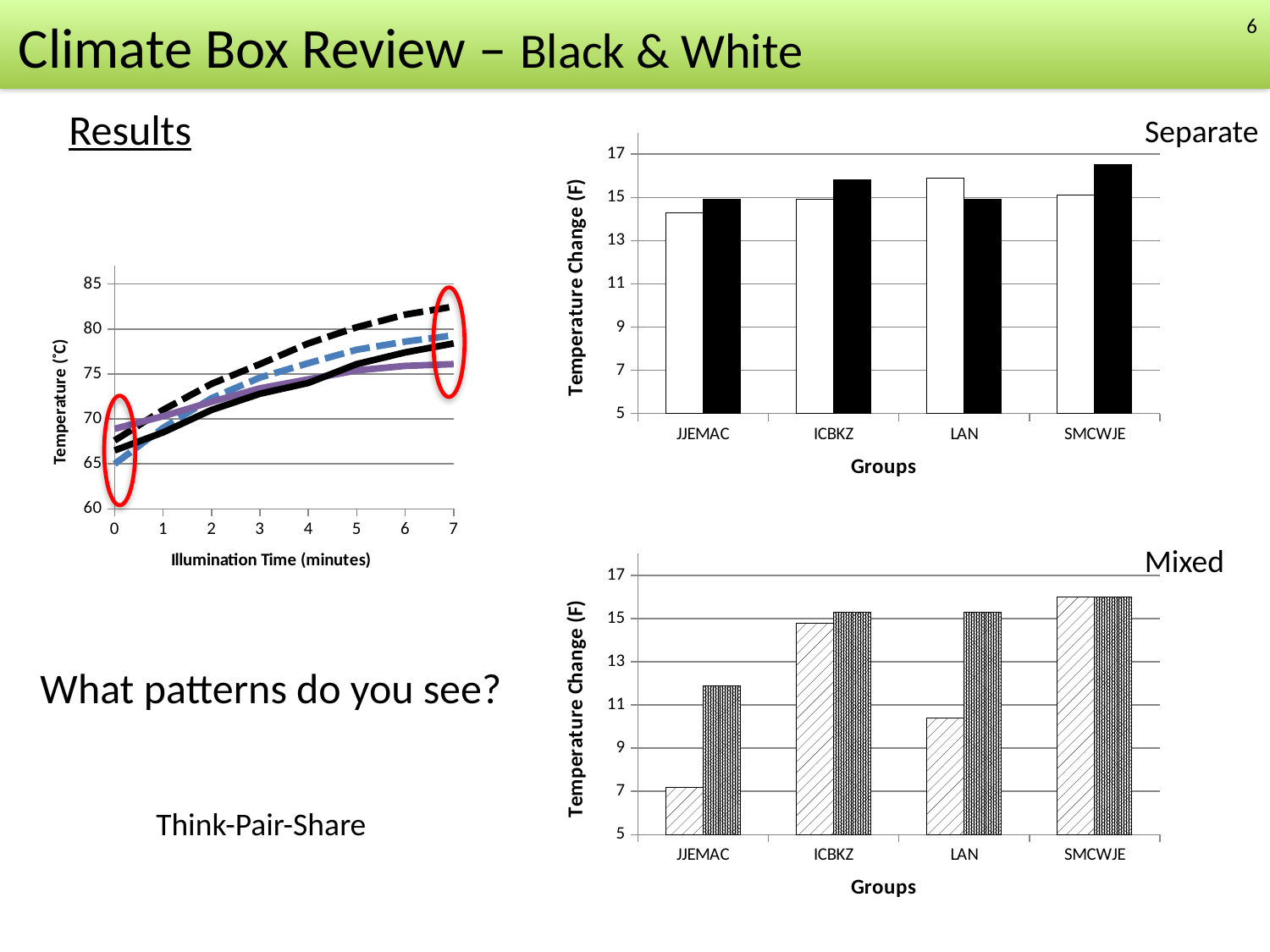

6
Climate Box Review – Black & White
Separate
Results

### Chart

| Category |  |  |
|---|---|---|
| JJEMAC | 14.3 | 14.90000000000001 |
| ICBKZ | 14.90000000000001 | 15.80000000000001 |
| LAN | 15.90000000000001 | 14.9 |
| SMCWJE | 15.1 | 16.5 |

### Chart

| Category | White Bottom Vinegar & BS (separate) | Black Bottom Vinegar & BS (separate) | Black Bottom Vinegar & BS (mixed) | White Bottom Vinegar & BS (mixed) |
|---|---|---|---|---|

Mixed

### Chart

| Category |  |  |
|---|---|---|
| JJEMAC | 7.199999999999989 | 11.90000000000001 |
| ICBKZ | 14.8 | 15.3 |
| LAN | 10.4 | 15.3 |
| SMCWJE | 16.0 | 16.0 |
What patterns do you see?
Think-Pair-Share